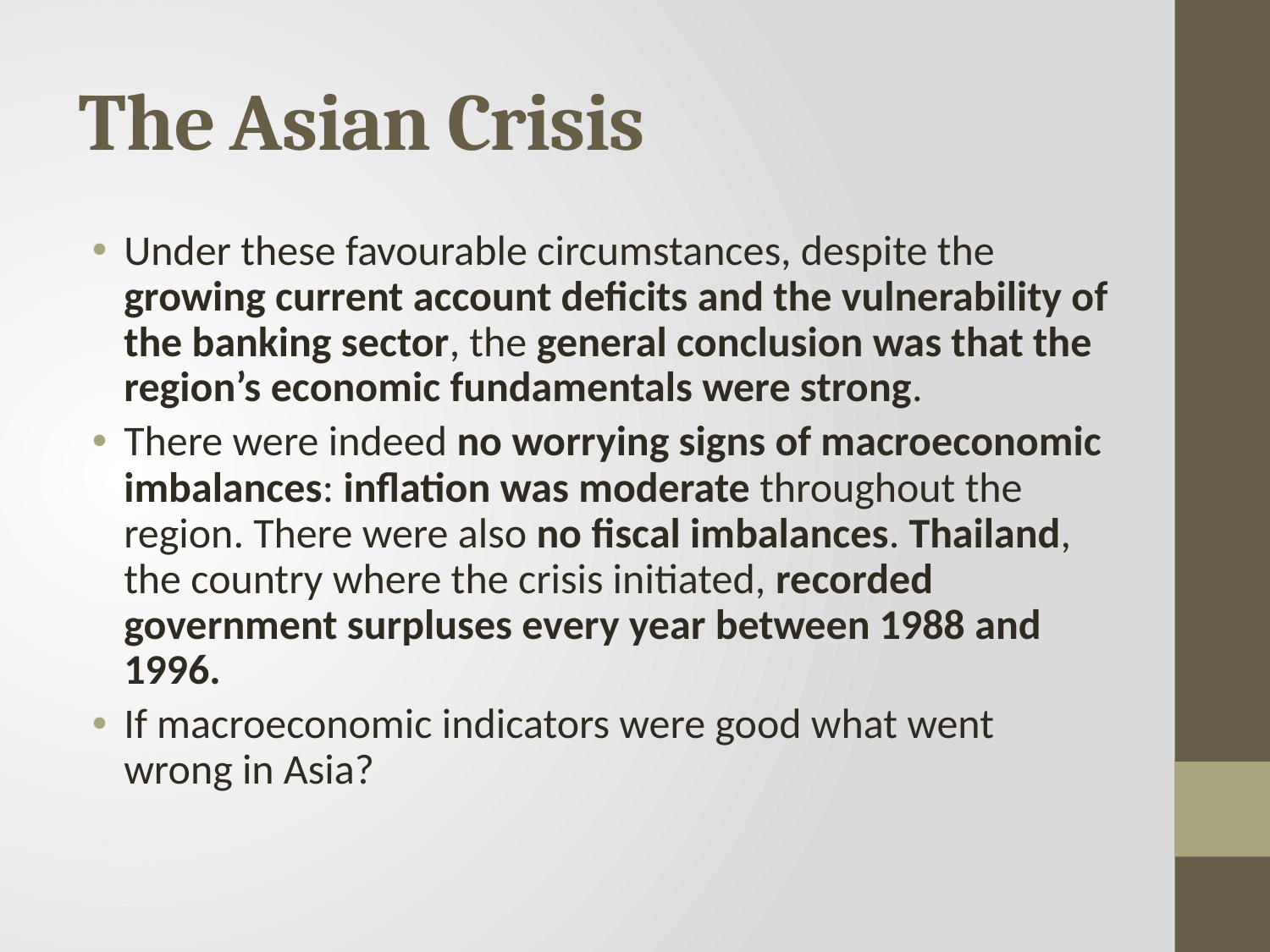

# The Asian Crisis
Under these favourable circumstances, despite the growing current account deficits and the vulnerability of the banking sector, the general conclusion was that the region’s economic fundamentals were strong.
There were indeed no worrying signs of macroeconomic imbalances: inflation was moderate throughout the region. There were also no fiscal imbalances. Thailand, the country where the crisis initiated, recorded government surpluses every year between 1988 and 1996.
If macroeconomic indicators were good what went wrong in Asia?